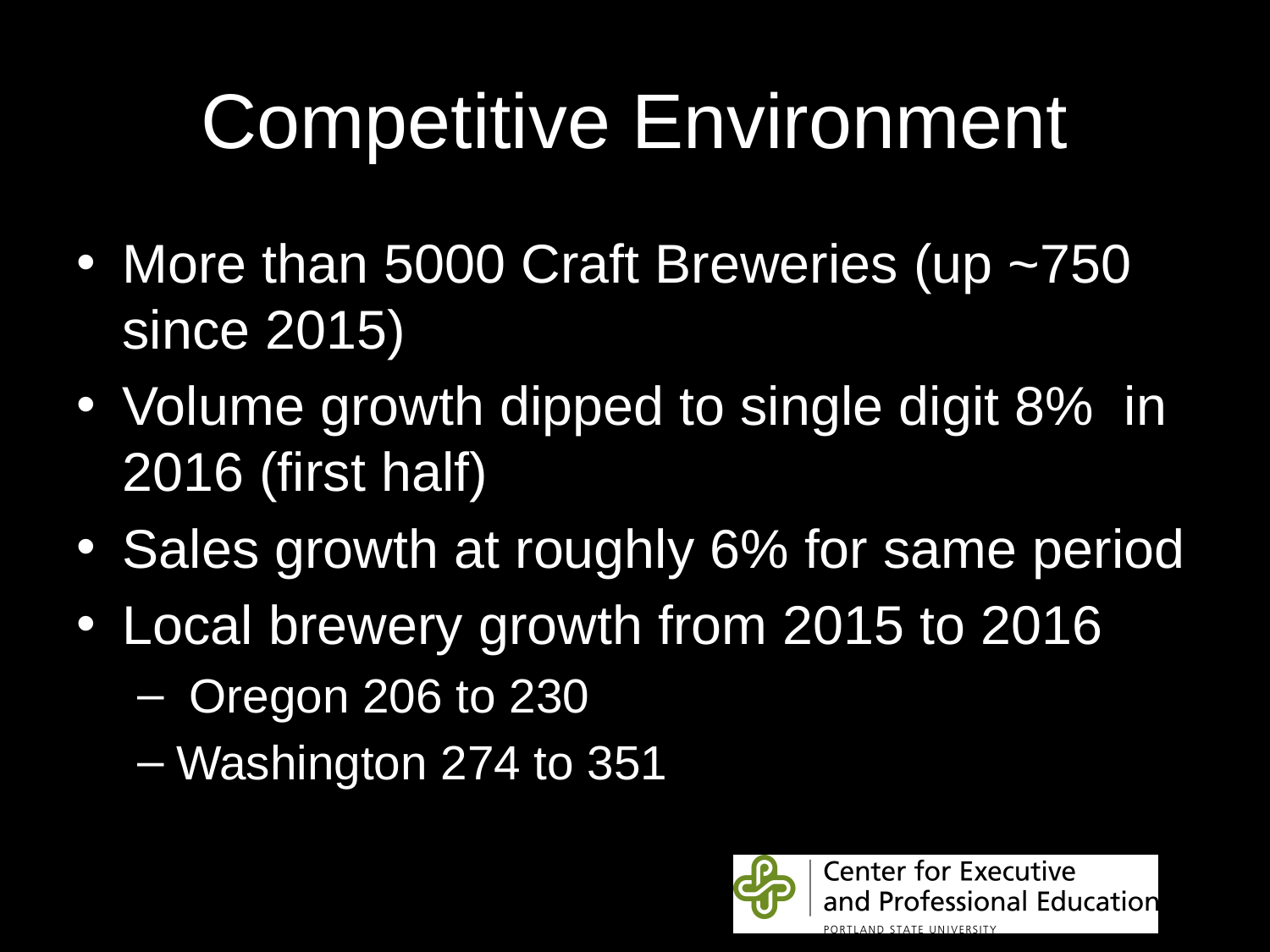

# Competitive Environment
More than 5000 Craft Breweries (up ~750 since 2015)
Volume growth dipped to single digit 8%  in 2016 (first half)
Sales growth at roughly 6% for same period
Local brewery growth from 2015 to 2016
 Oregon 206 to 230
Washington 274 to 351